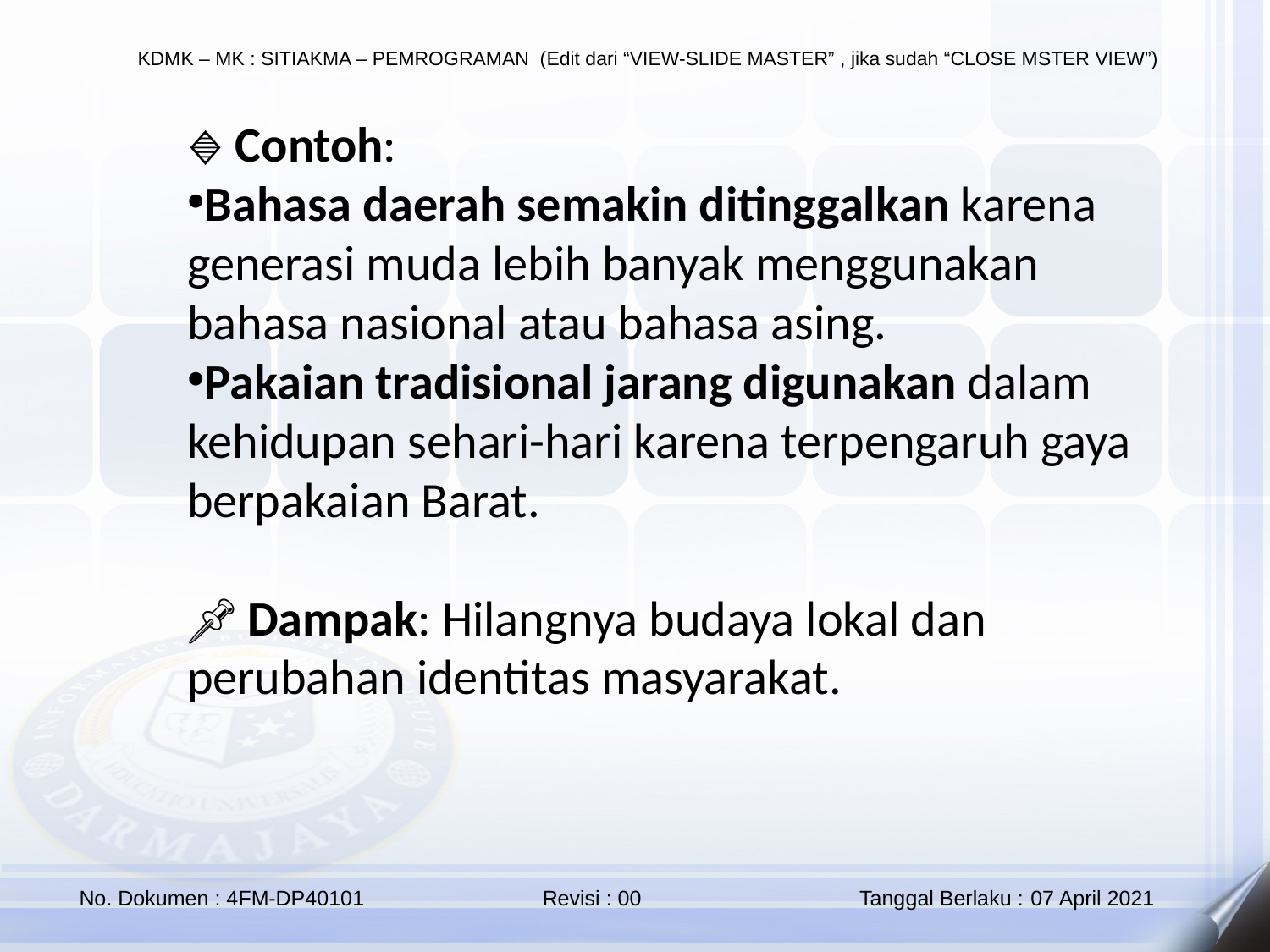

🔹 Contoh:
Bahasa daerah semakin ditinggalkan karena generasi muda lebih banyak menggunakan bahasa nasional atau bahasa asing.
Pakaian tradisional jarang digunakan dalam kehidupan sehari-hari karena terpengaruh gaya berpakaian Barat.

📌 Dampak: Hilangnya budaya lokal dan perubahan identitas masyarakat.